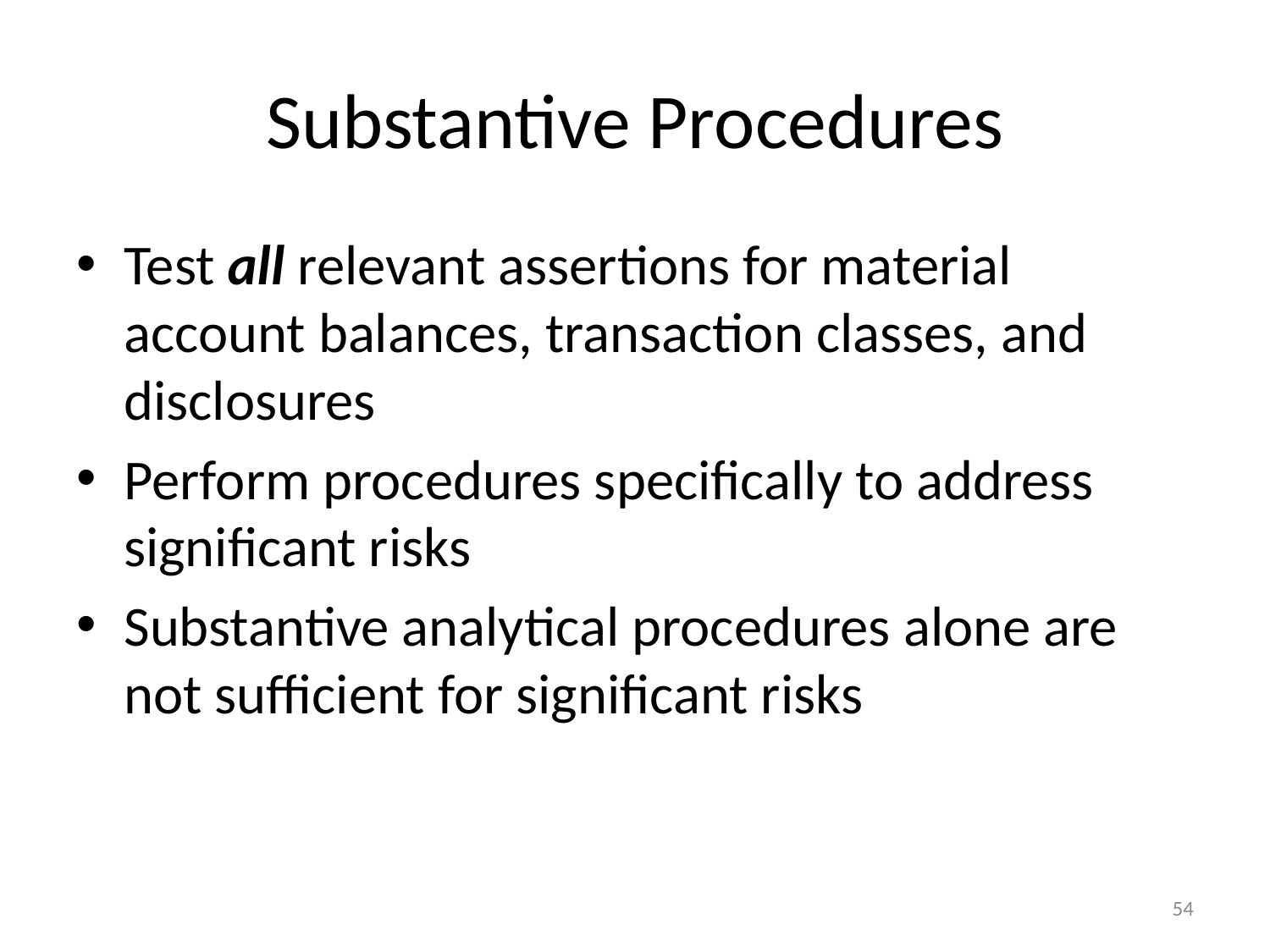

# Substantive Procedures
Test all relevant assertions for material account balances, transaction classes, and disclosures
Perform procedures specifically to address significant risks
Substantive analytical procedures alone are not sufficient for significant risks

54